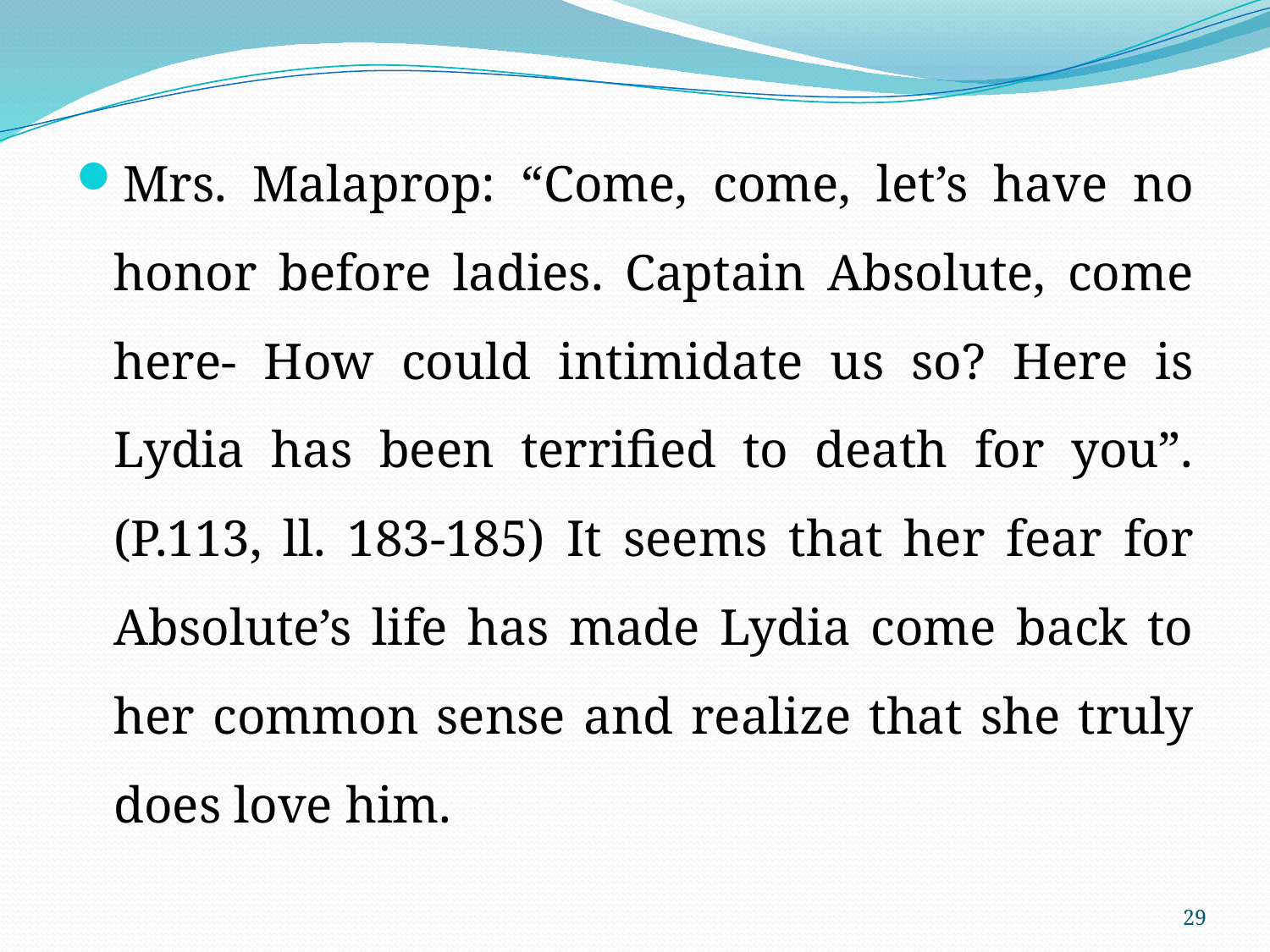

Mrs. Malaprop: “Come, come, let’s have no honor before ladies. Captain Absolute, come here- How could intimidate us so? Here is Lydia has been terrified to death for you”. (P.113, ll. 183-185) It seems that her fear for Absolute’s life has made Lydia come back to her common sense and realize that she truly does love him.
29